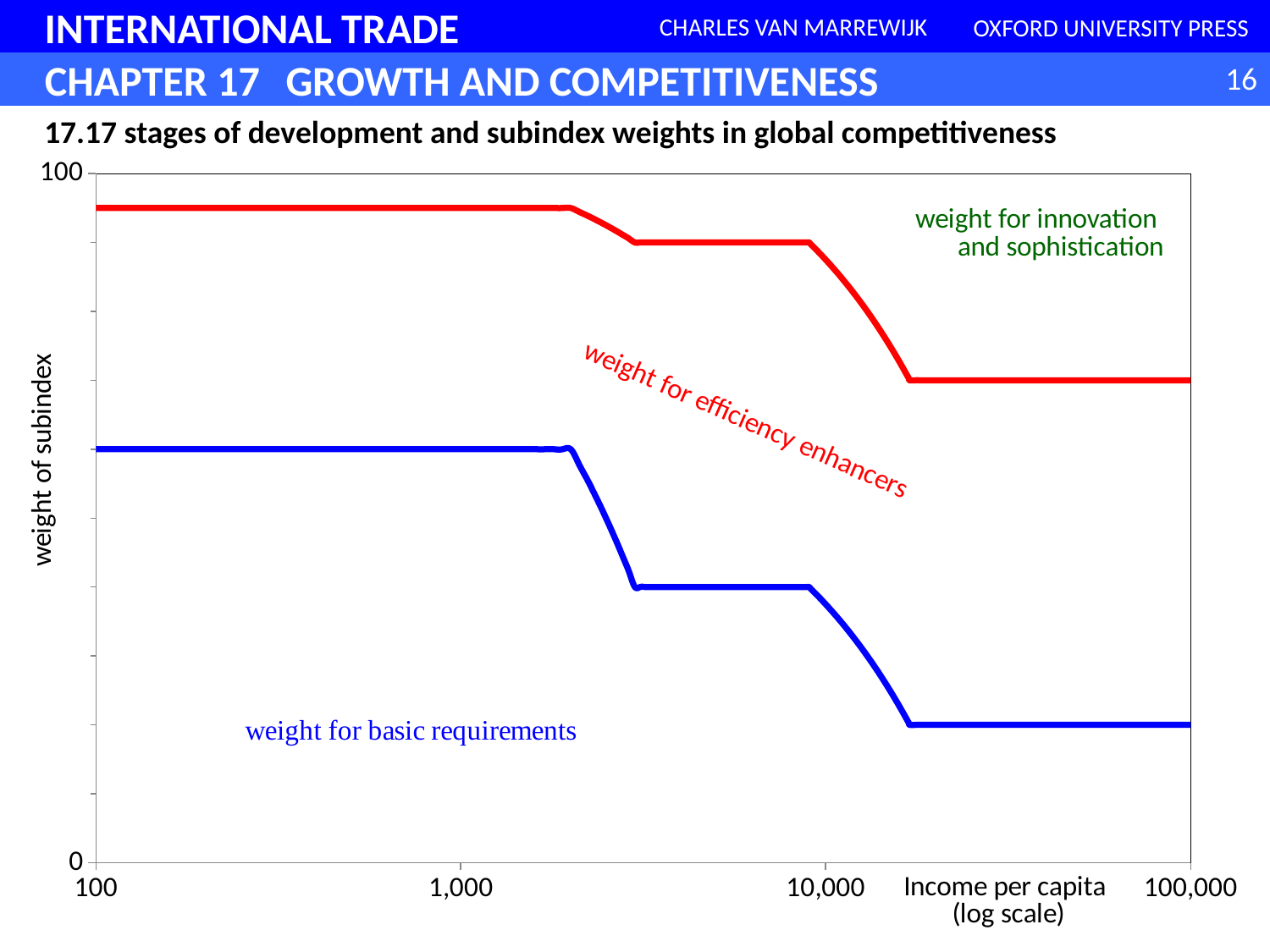

17.17 stages of development and subindex weights in global competitiveness

### Chart

| Category |  |  |
|---|---|---|